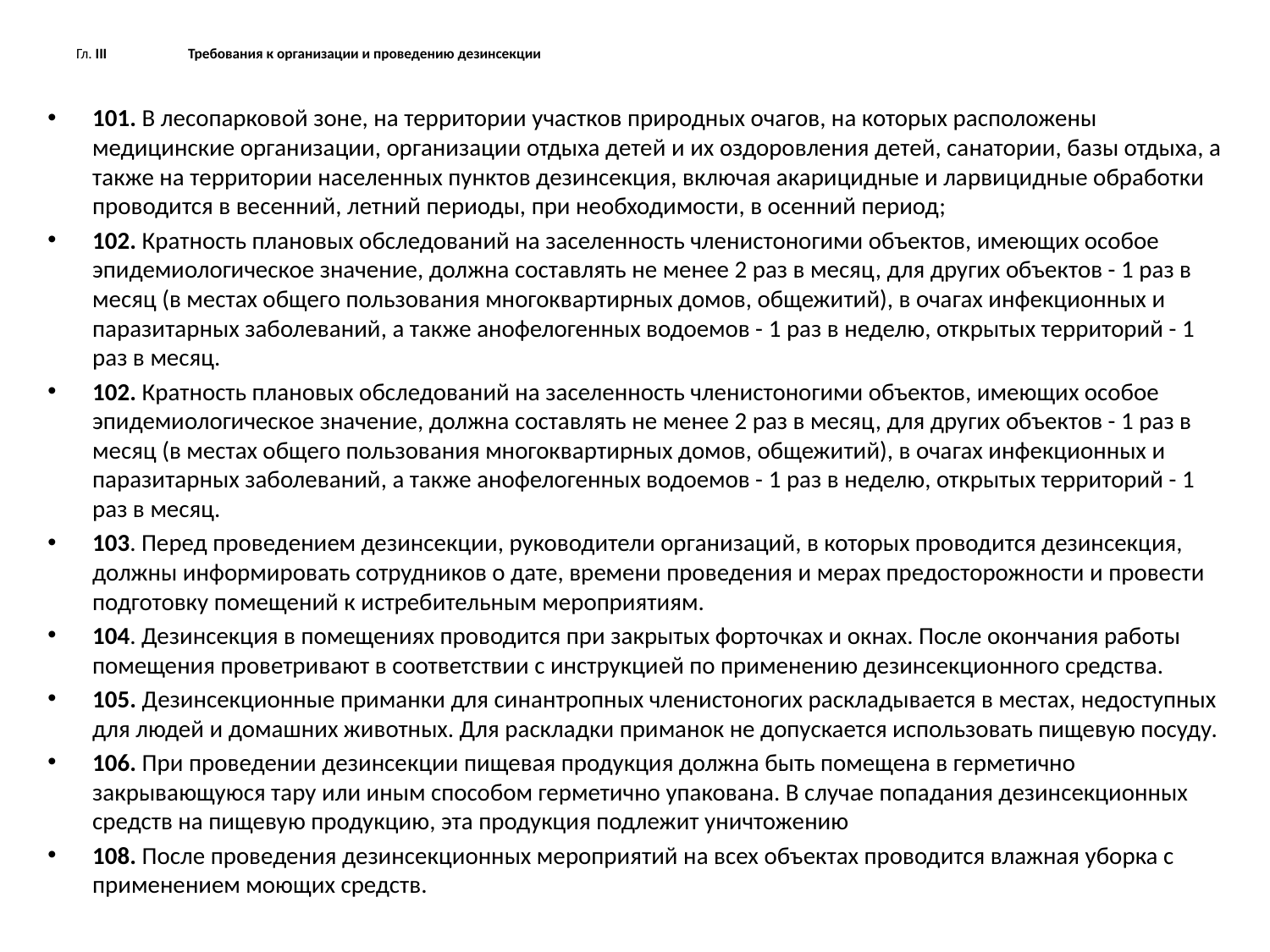

# Гл. III                        Требования к организации и проведению дезинсекции
101. В лесопарковой зоне, на территории участков природных очагов, на которых расположены медицинские организации, организации отдыха детей и их оздоровления детей, санатории, базы отдыха, а также на территории населенных пунктов дезинсекция, включая акарицидные и ларвицидные обработки проводится в весенний, летний периоды, при необходимости, в осенний период;
102. Кратность плановых обследований на заселенность членистоногими объектов, имеющих особое эпидемиологическое значение, должна составлять не менее 2 раз в месяц, для других объектов - 1 раз в месяц (в местах общего пользования многоквартирных домов, общежитий), в очагах инфекционных и паразитарных заболеваний, а также анофелогенных водоемов - 1 раз в неделю, открытых территорий - 1 раз в месяц.
102. Кратность плановых обследований на заселенность членистоногими объектов, имеющих особое эпидемиологическое значение, должна составлять не менее 2 раз в месяц, для других объектов - 1 раз в месяц (в местах общего пользования многоквартирных домов, общежитий), в очагах инфекционных и паразитарных заболеваний, а также анофелогенных водоемов - 1 раз в неделю, открытых территорий - 1 раз в месяц.
103. Перед проведением дезинсекции, руководители организаций, в которых проводится дезинсекция, должны информировать сотрудников о дате, времени проведения и мерах предосторожности и провести подготовку помещений к истребительным мероприятиям.
104. Дезинсекция в помещениях проводится при закрытых форточках и окнах. После окончания работы помещения проветривают в соответствии с инструкцией по применению дезинсекционного средства.
105. Дезинсекционные приманки для синантропных членистоногих раскладывается в местах, недоступных для людей и домашних животных. Для раскладки приманок не допускается использовать пищевую посуду.
106. При проведении дезинсекции пищевая продукция должна быть помещена в герметично закрывающуюся тару или иным способом герметично упакована. В случае попадания дезинсекционных средств на пищевую продукцию, эта продукция подлежит уничтожению
108. После проведения дезинсекционных мероприятий на всех объектах проводится влажная уборка с применением моющих средств.